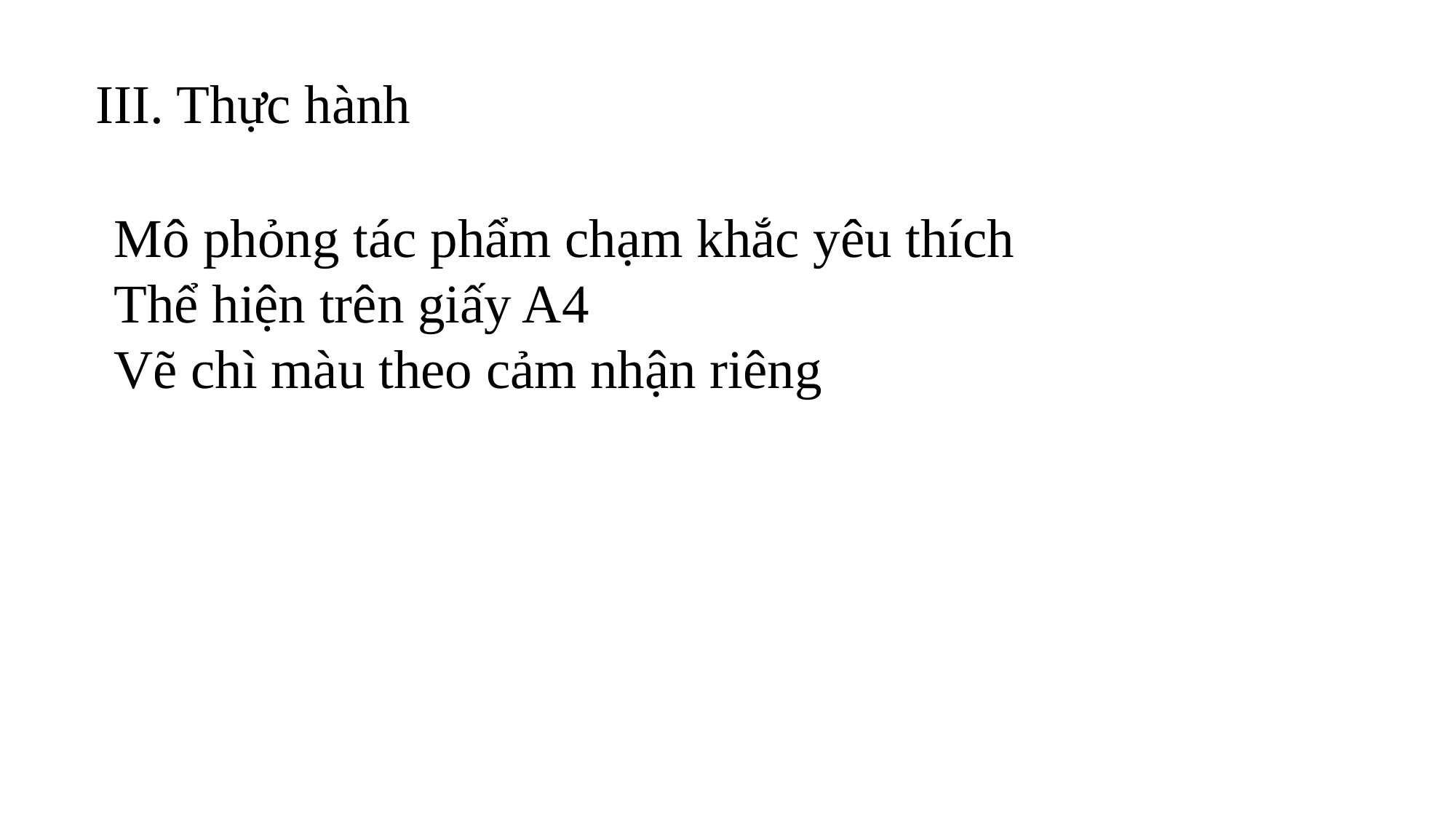

III. Thực hành
Mô phỏng tác phẩm chạm khắc yêu thích
Thể hiện trên giấy A4
Vẽ chì màu theo cảm nhận riêng